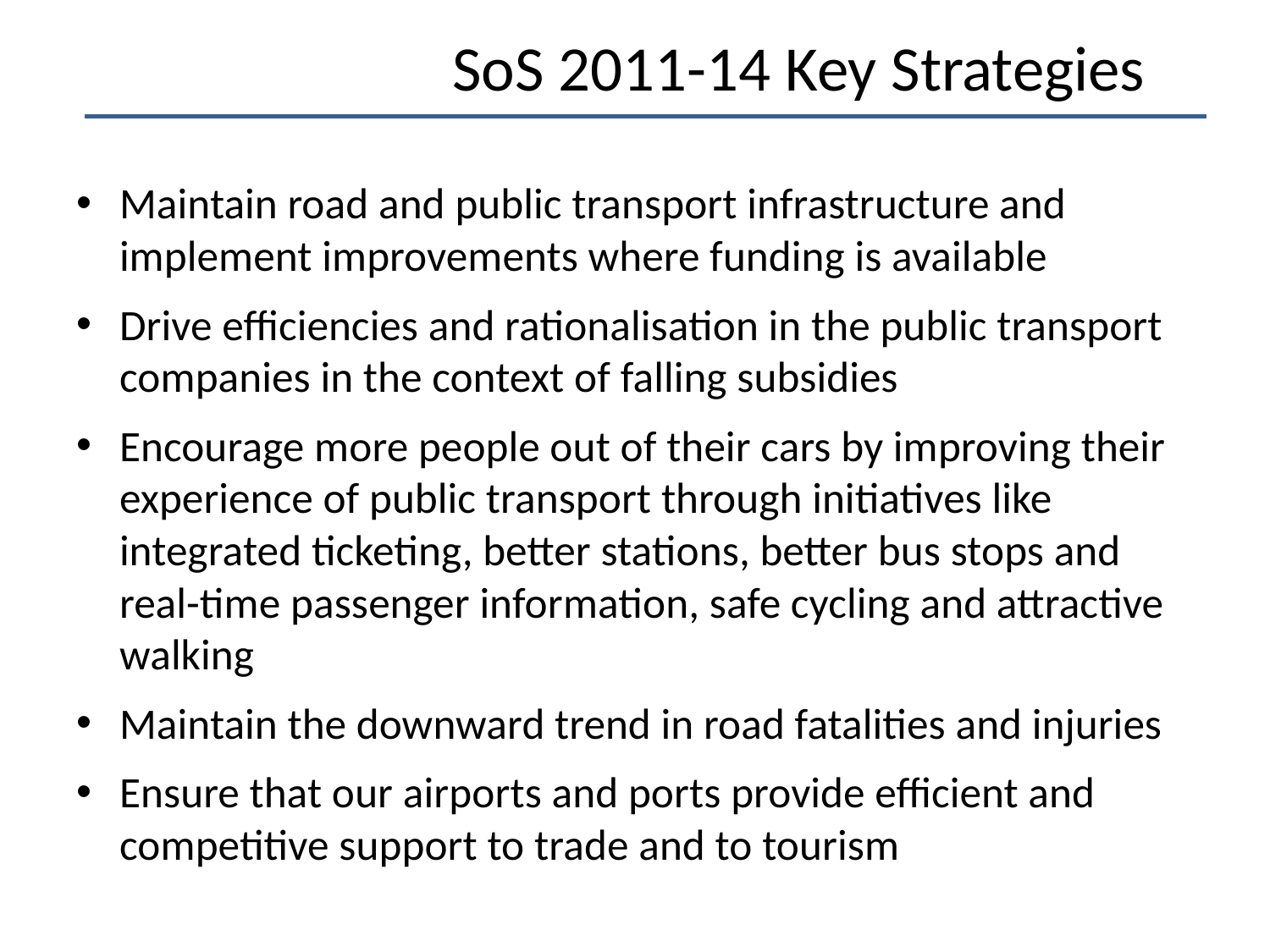

# SoS 2011-14 Key Strategies
Maintain road and public transport infrastructure and implement improvements where funding is available
Drive efficiencies and rationalisation in the public transport companies in the context of falling subsidies
Encourage more people out of their cars by improving their experience of public transport through initiatives like integrated ticketing, better stations, better bus stops and real-time passenger information, safe cycling and attractive walking
Maintain the downward trend in road fatalities and injuries
Ensure that our airports and ports provide efficient and competitive support to trade and to tourism